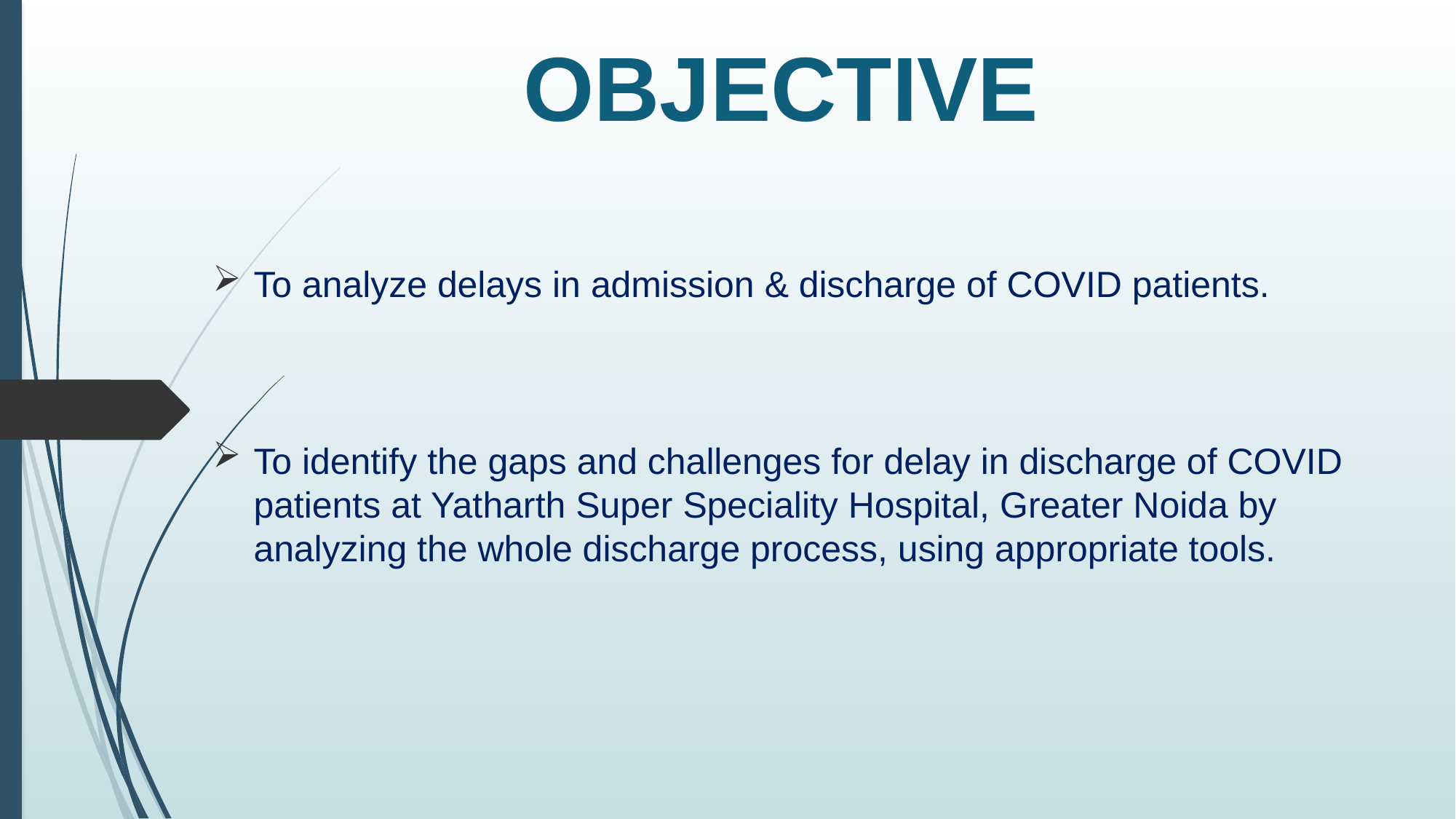

# OBJECTIVE
To analyze delays in admission & discharge of COVID patients.

To identify the gaps and challenges for delay in discharge of COVID patients at Yatharth Super Speciality Hospital, Greater Noida by analyzing the whole discharge process, using appropriate tools.